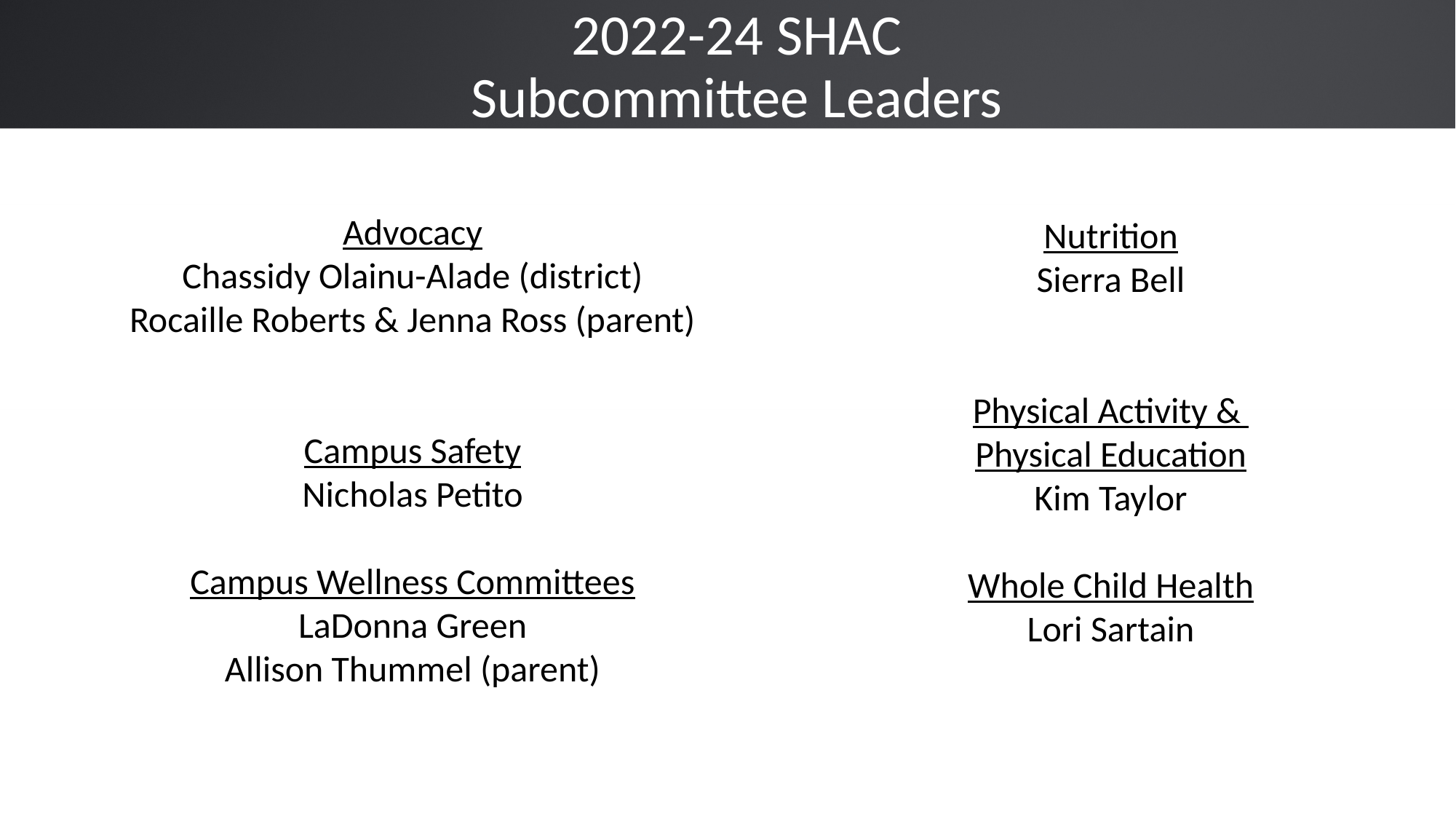

# 2022-24 SHAC Subcommittee Leaders
Advocacy
Chassidy Olainu-Alade (district)
Rocaille Roberts & Jenna Ross (parent)

Campus Safety
Nicholas Petito

Campus Wellness Committees
LaDonna Green
Allison Thummel (parent)

Nutrition
Sierra Bell

Physical Activity &
Physical Education
Kim Taylor

Whole Child Health
Lori Sartain